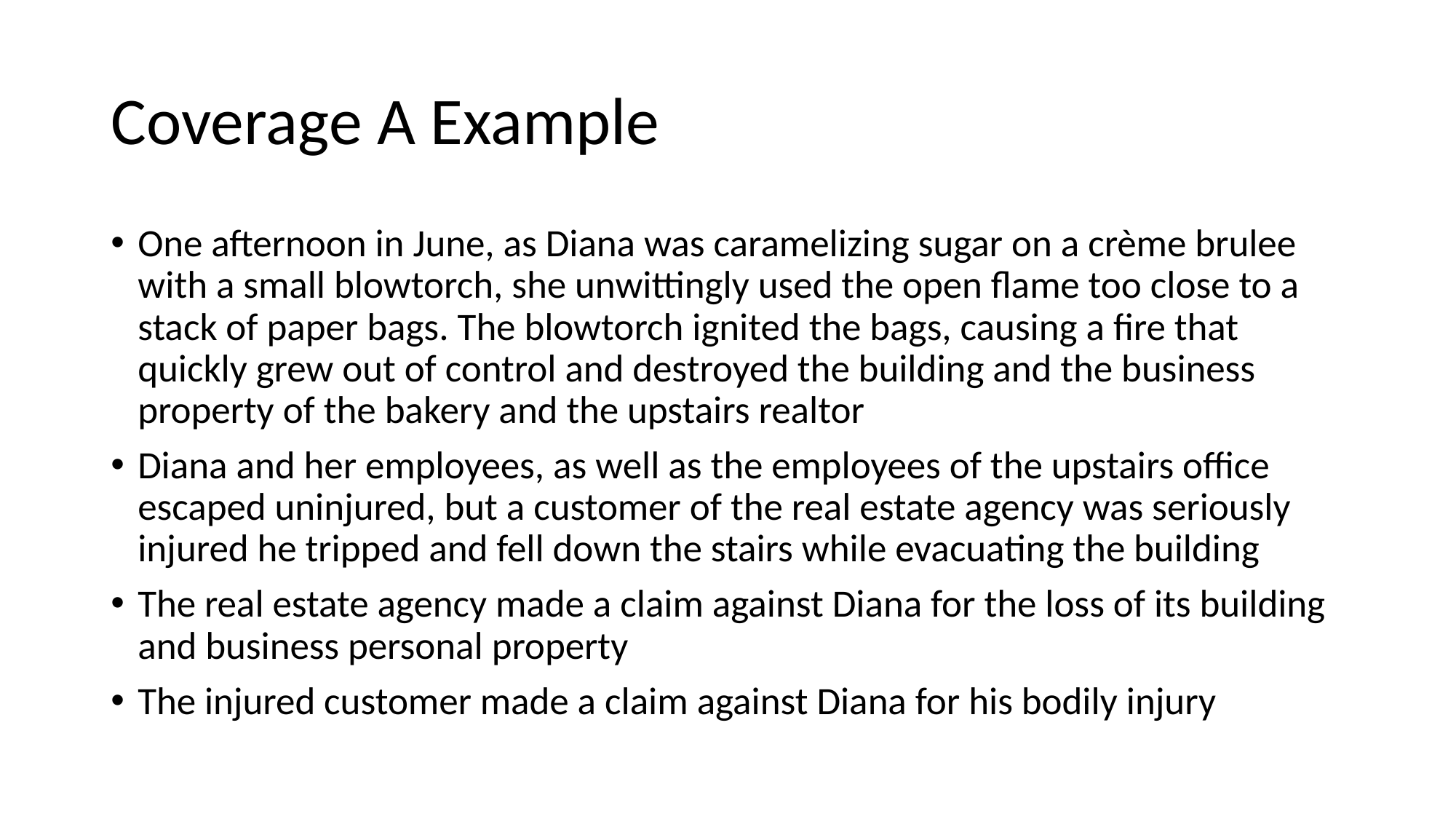

# Coverage A Example
One afternoon in June, as Diana was caramelizing sugar on a crème brulee with a small blowtorch, she unwittingly used the open flame too close to a stack of paper bags. The blowtorch ignited the bags, causing a fire that quickly grew out of control and destroyed the building and the business property of the bakery and the upstairs realtor
Diana and her employees, as well as the employees of the upstairs office escaped uninjured, but a customer of the real estate agency was seriously injured he tripped and fell down the stairs while evacuating the building
The real estate agency made a claim against Diana for the loss of its building and business personal property
The injured customer made a claim against Diana for his bodily injury